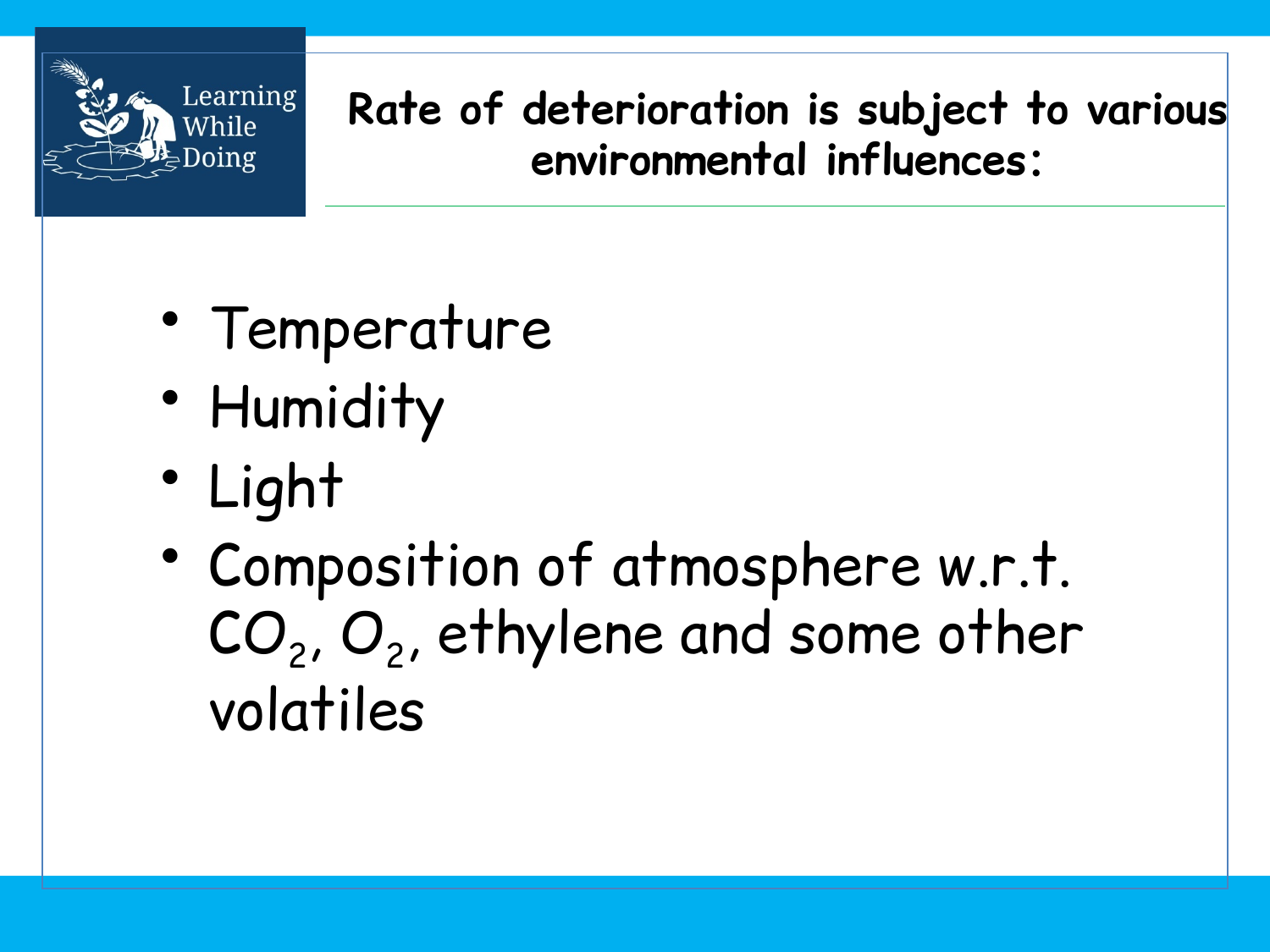

Rate of deterioration is subject to various environmental influences:
Temperature
Humidity
Light
Composition of atmosphere w.r.t. CO2, O2, ethylene and some other volatiles